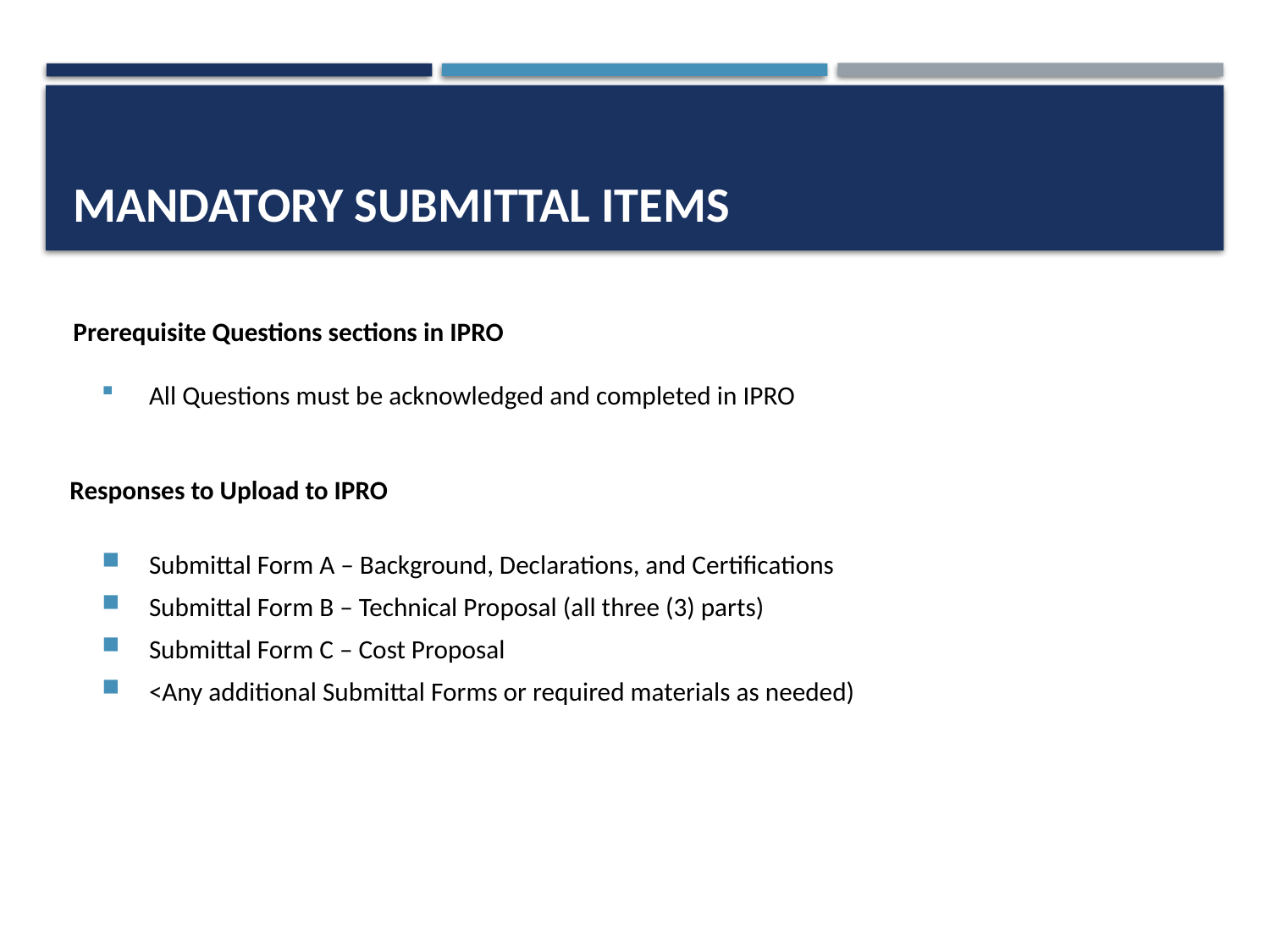

# Mandatory submittal items

Prerequisite Questions sections in IPRO

All Questions must be acknowledged and completed in IPRO

Responses to Upload to IPRO

Submittal Form A – Background, Declarations, and Certifications
Submittal Form B – Technical Proposal (all three (3) parts)
Submittal Form C – Cost Proposal
<Any additional Submittal Forms or required materials as needed)